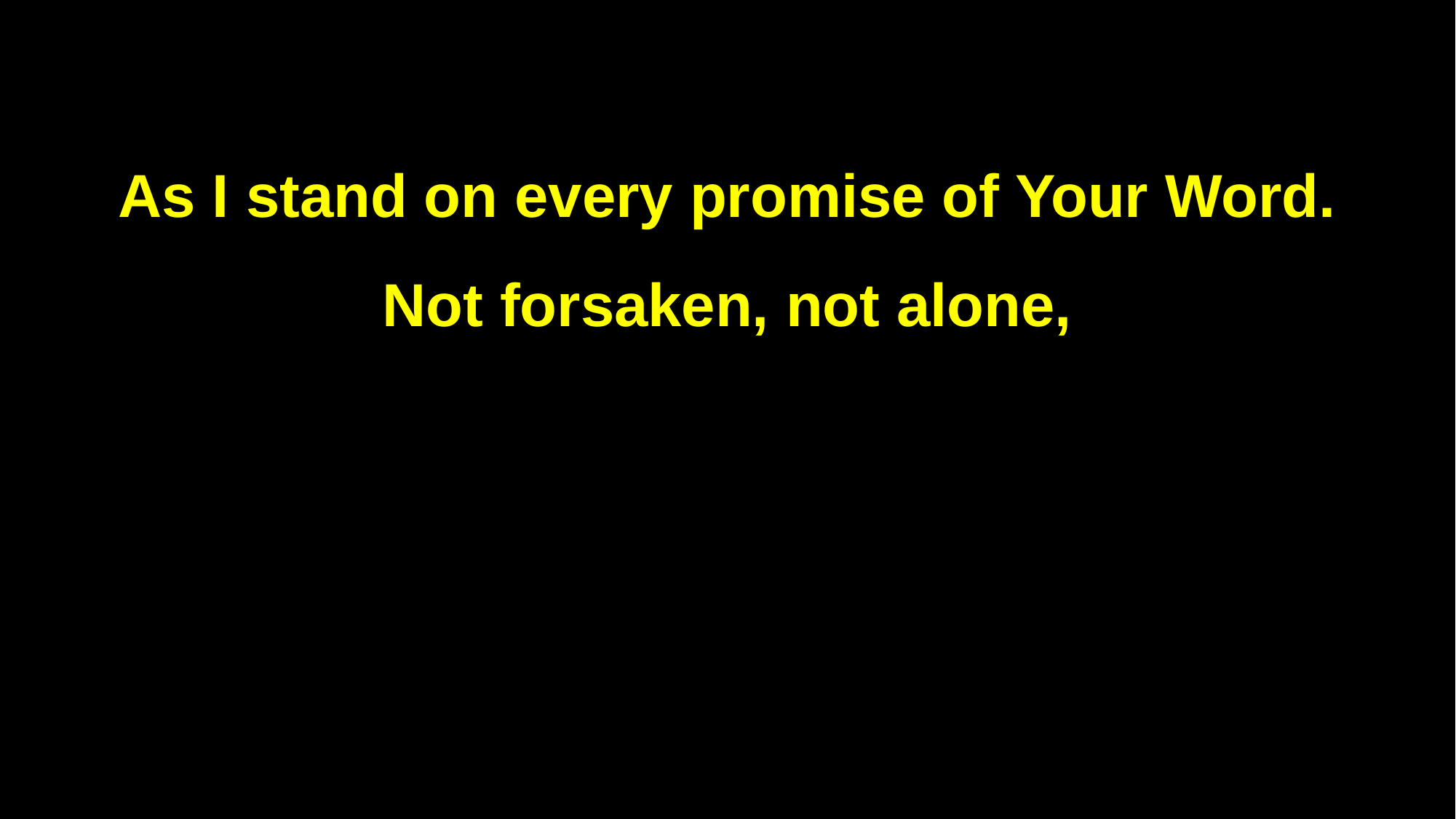

As I stand on every promise of Your Word.
Not forsaken, not alone,